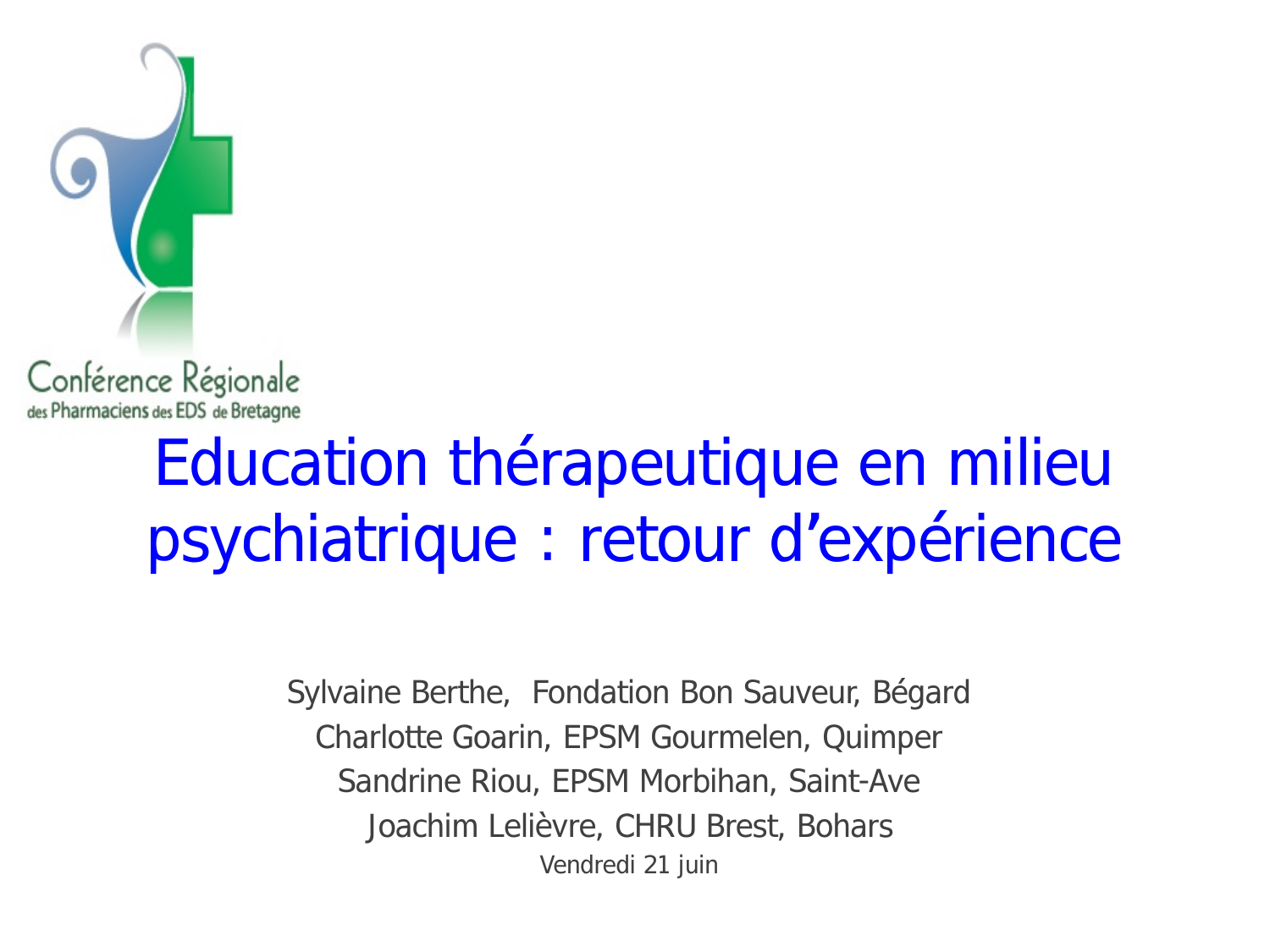

# Education thérapeutique en milieu psychiatrique : retour d’expérience
Sylvaine Berthe,  Fondation Bon Sauveur, Bégard
Charlotte Goarin, EPSM Gourmelen, Quimper
Sandrine Riou, EPSM Morbihan, Saint-Ave
Joachim Lelièvre, CHRU Brest, Bohars
Vendredi 21 juin